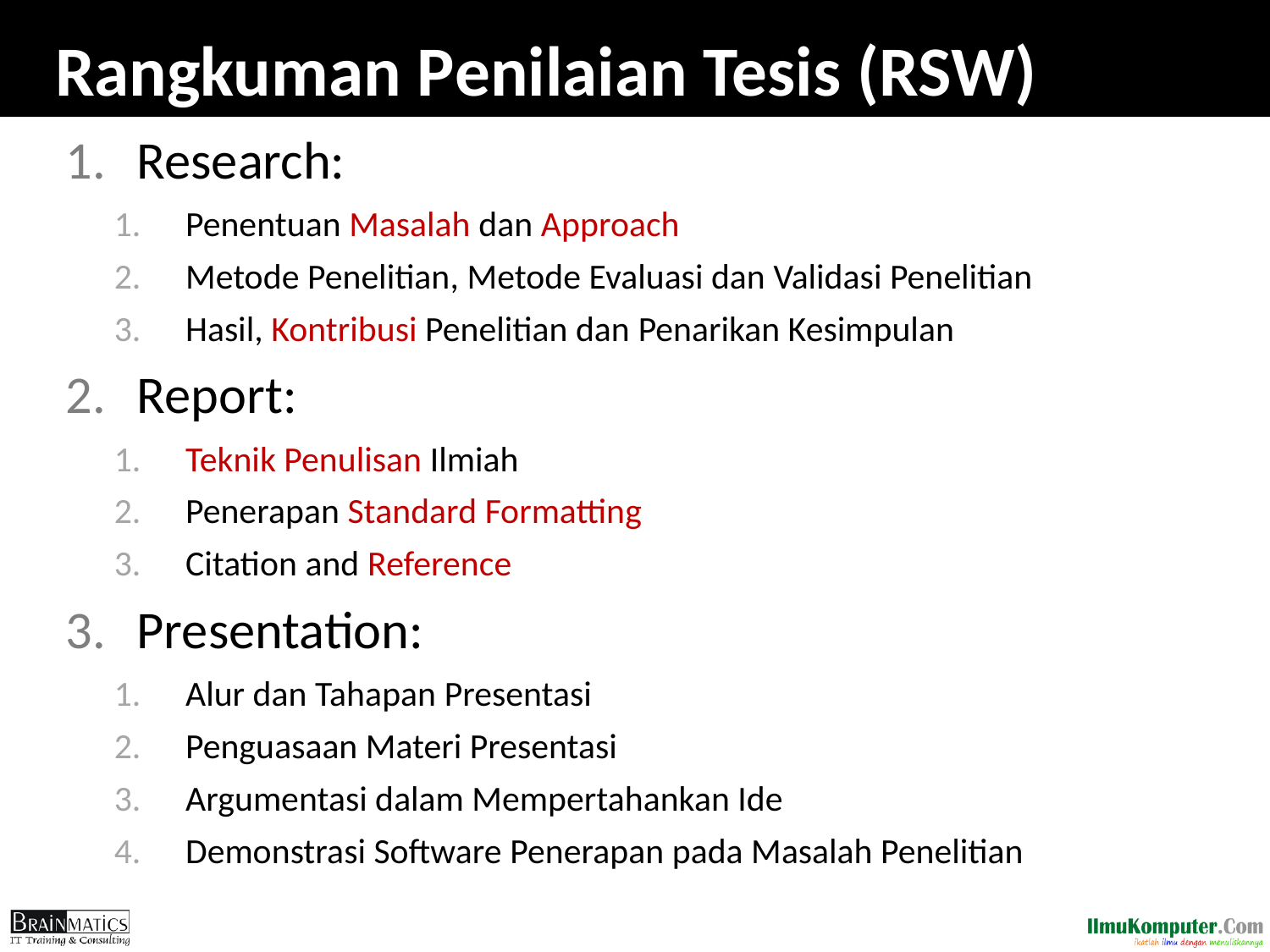

# Rangkuman Penilaian Tesis (RSW)
Research:
Penentuan Masalah dan Approach
Metode Penelitian, Metode Evaluasi dan Validasi Penelitian
Hasil, Kontribusi Penelitian dan Penarikan Kesimpulan
Report:
Teknik Penulisan Ilmiah
Penerapan Standard Formatting
Citation and Reference
Presentation:
Alur dan Tahapan Presentasi
Penguasaan Materi Presentasi
Argumentasi dalam Mempertahankan Ide
Demonstrasi Software Penerapan pada Masalah Penelitian